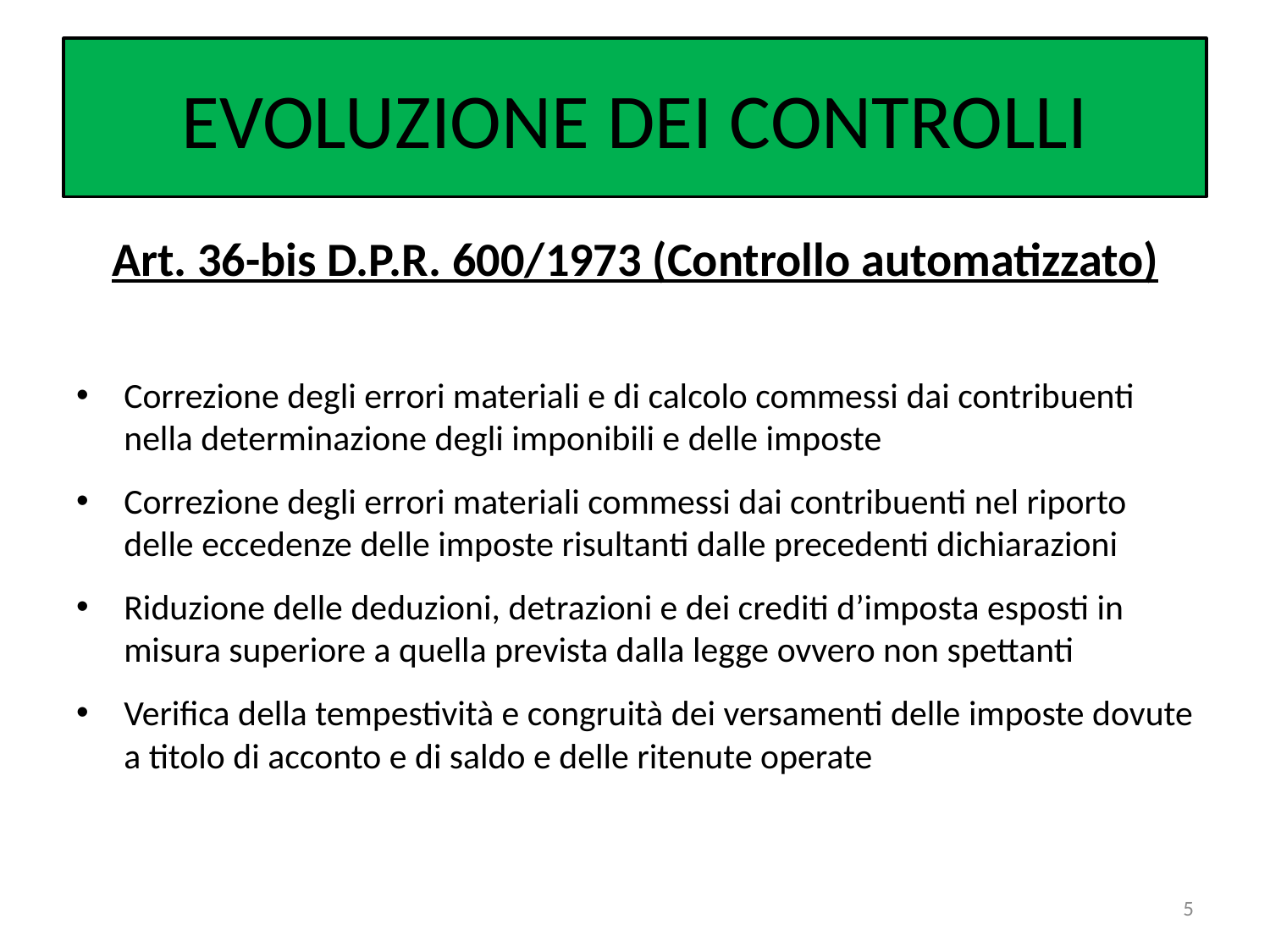

# EVOLUZIONE DEI CONTROLLI
Art. 36-bis D.P.R. 600/1973 (Controllo automatizzato)

Correzione degli errori materiali e di calcolo commessi dai contribuenti nella determinazione degli imponibili e delle imposte
Correzione degli errori materiali commessi dai contribuenti nel riporto delle eccedenze delle imposte risultanti dalle precedenti dichiarazioni
Riduzione delle deduzioni, detrazioni e dei crediti d’imposta esposti in misura superiore a quella prevista dalla legge ovvero non spettanti
Verifica della tempestività e congruità dei versamenti delle imposte dovute a titolo di acconto e di saldo e delle ritenute operate

5